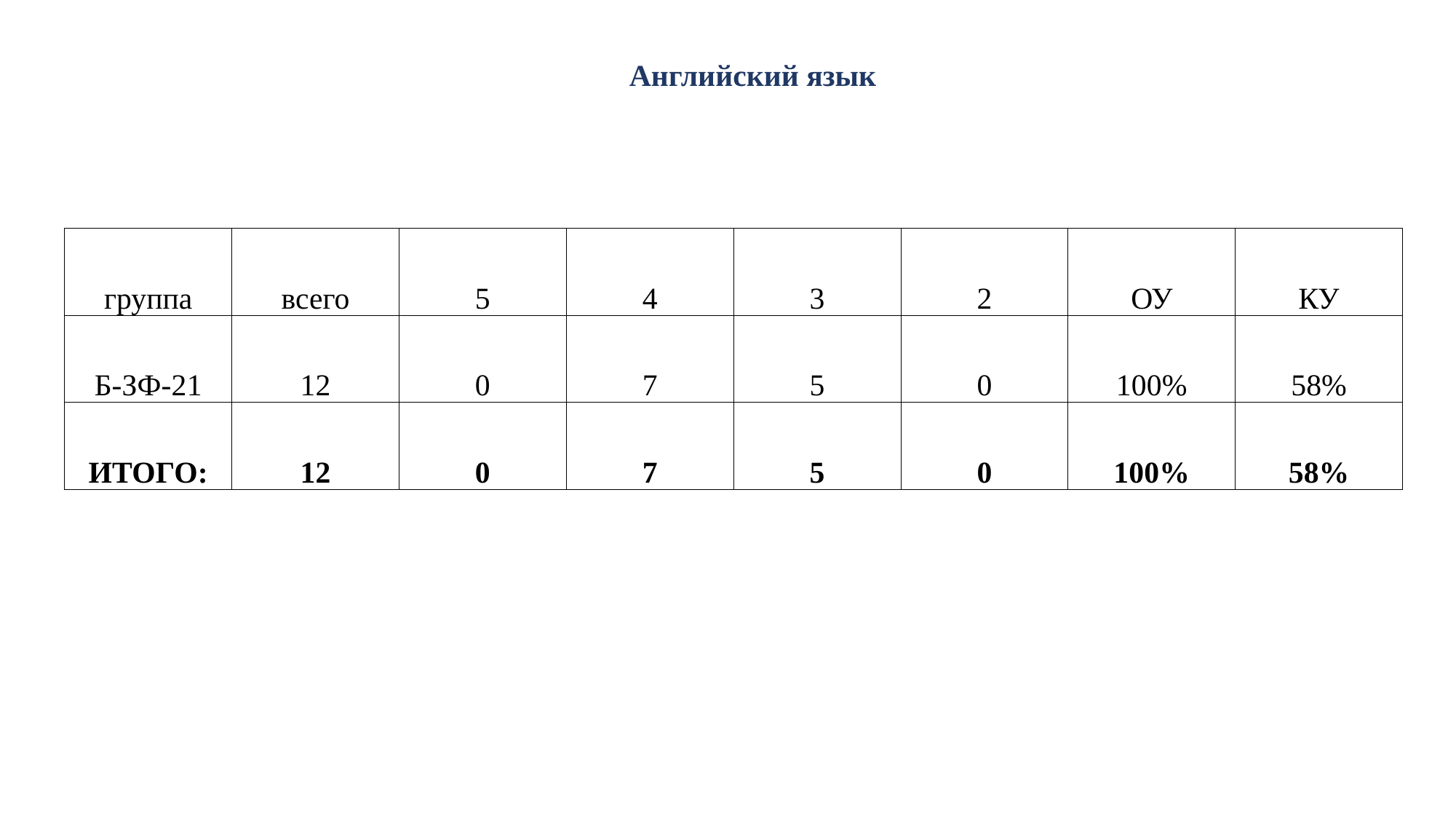

# Английский язык
| группа | всего | 5 | 4 | 3 | 2 | ОУ | КУ |
| --- | --- | --- | --- | --- | --- | --- | --- |
| Б-ЗФ-21 | 12 | 0 | 7 | 5 | 0 | 100% | 58% |
| ИТОГО: | 12 | 0 | 7 | 5 | 0 | 100% | 58% |